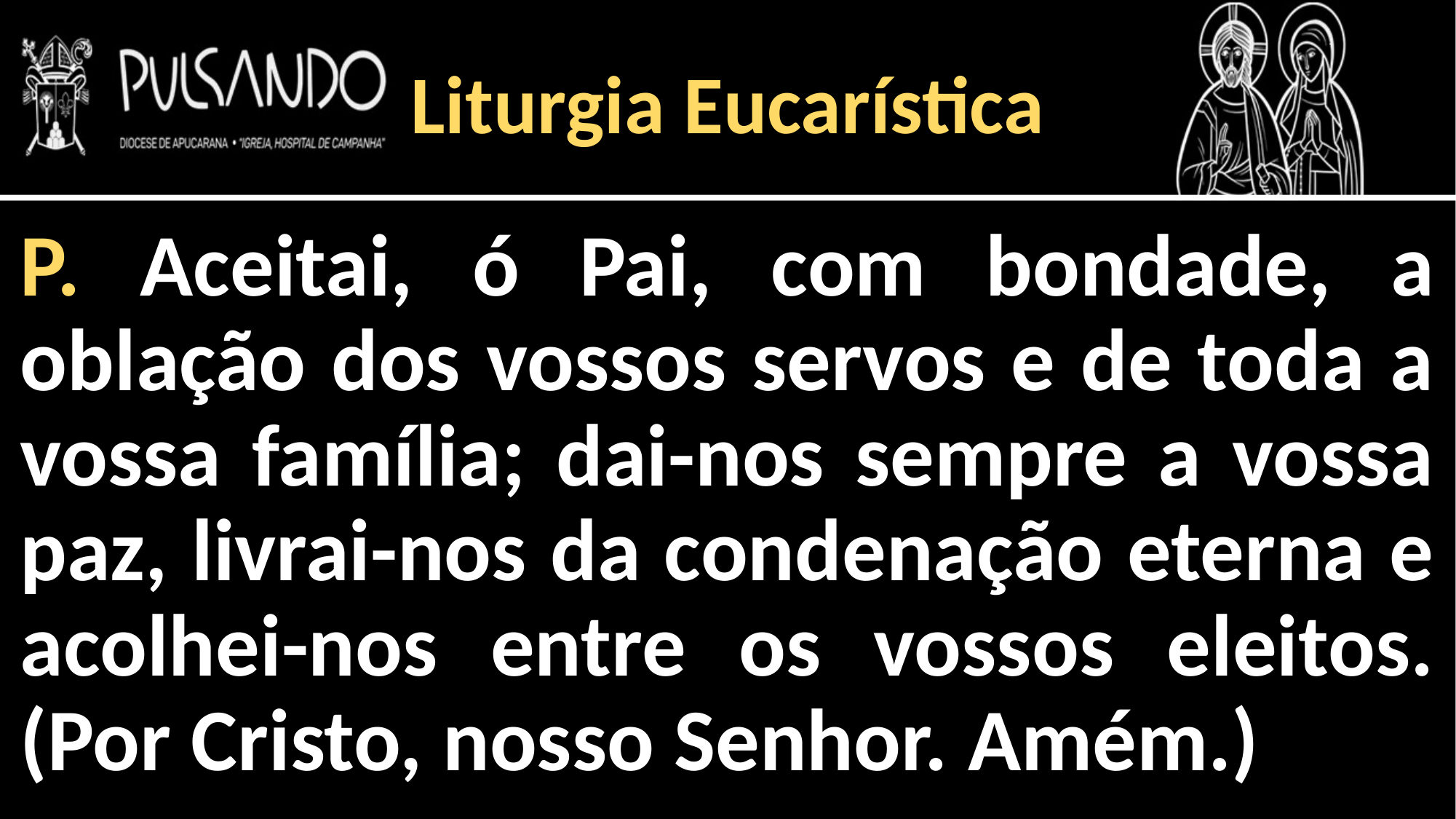

Liturgia Eucarística
P. Aceitai, ó Pai, com bondade, a oblação dos vossos servos e de toda a vossa família; dai-nos sempre a vossa paz, livrai-nos da condenação eterna e acolhei-nos entre os vossos eleitos. (Por Cristo, nosso Senhor. Amém.)